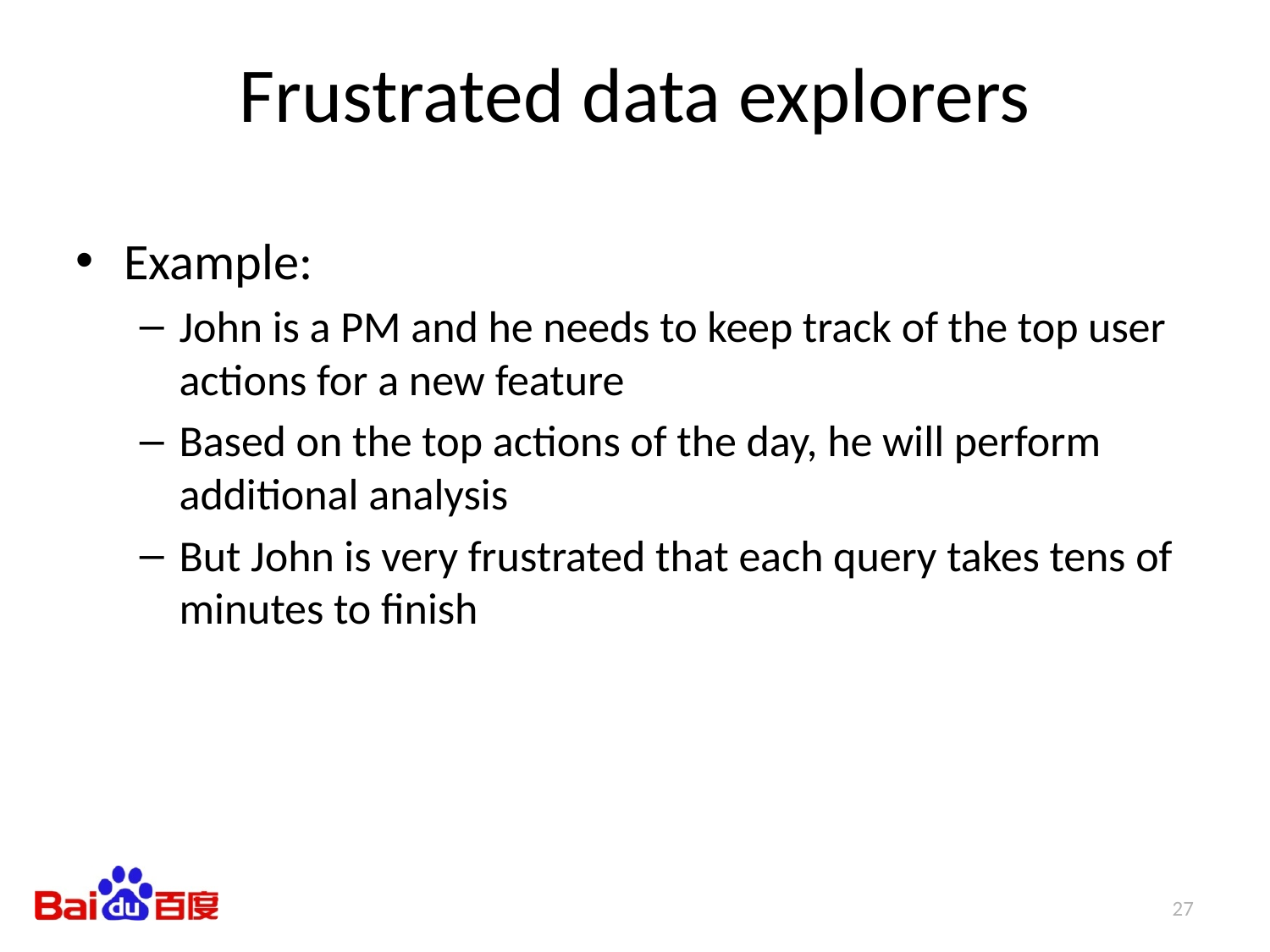

# Frustrated data explorers
Example:
John is a PM and he needs to keep track of the top user actions for a new feature
Based on the top actions of the day, he will perform additional analysis
But John is very frustrated that each query takes tens of minutes to finish

27